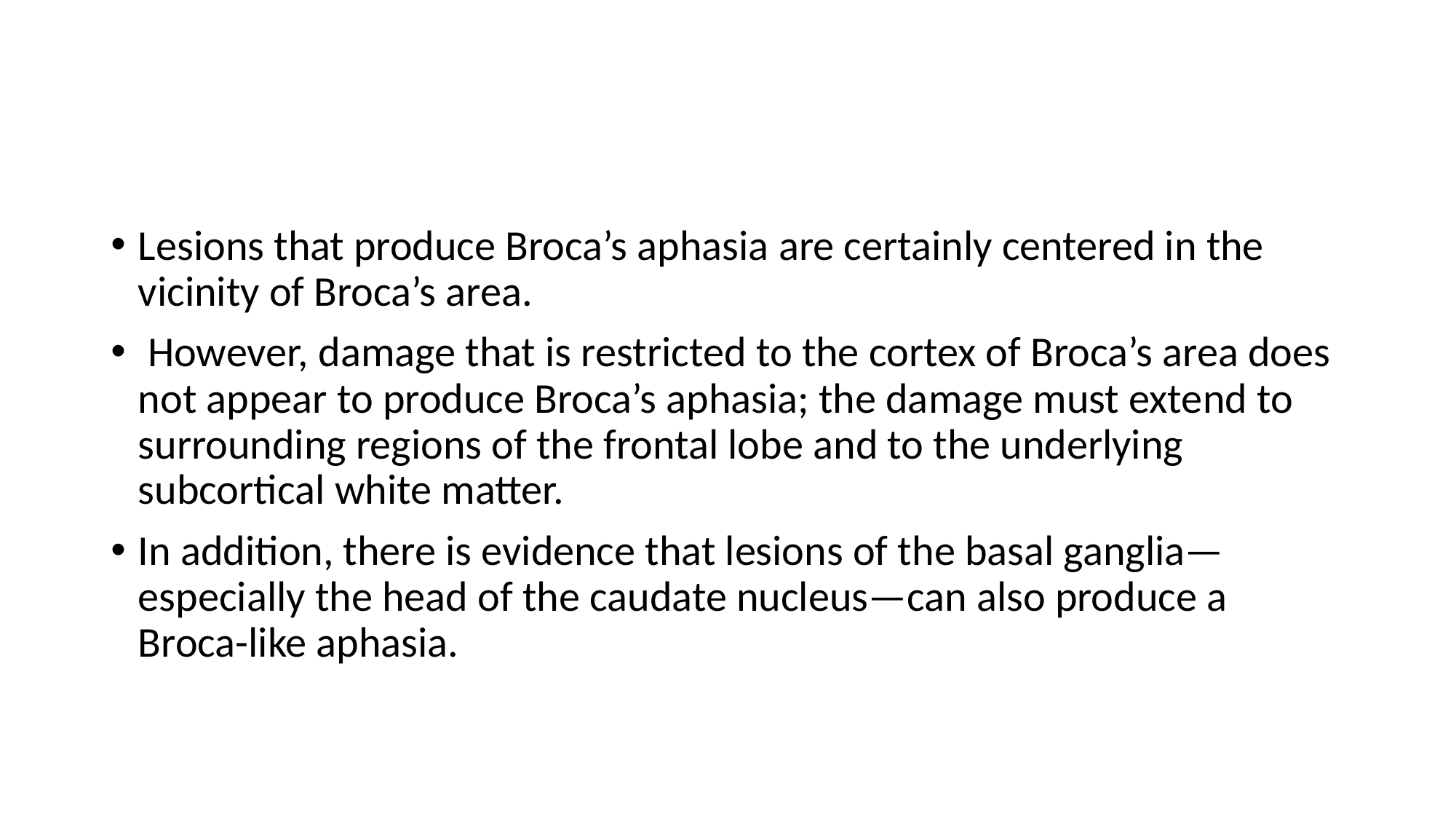

#
Lesions that produce Broca’s aphasia are certainly centered in the vicinity of Broca’s area.
 However, damage that is restricted to the cortex of Broca’s area does not appear to produce Broca’s aphasia; the damage must extend to surrounding regions of the frontal lobe and to the underlying subcortical white matter.
In addition, there is evidence that lesions of the basal ganglia—especially the head of the caudate nucleus—can also produce a Broca-like aphasia.